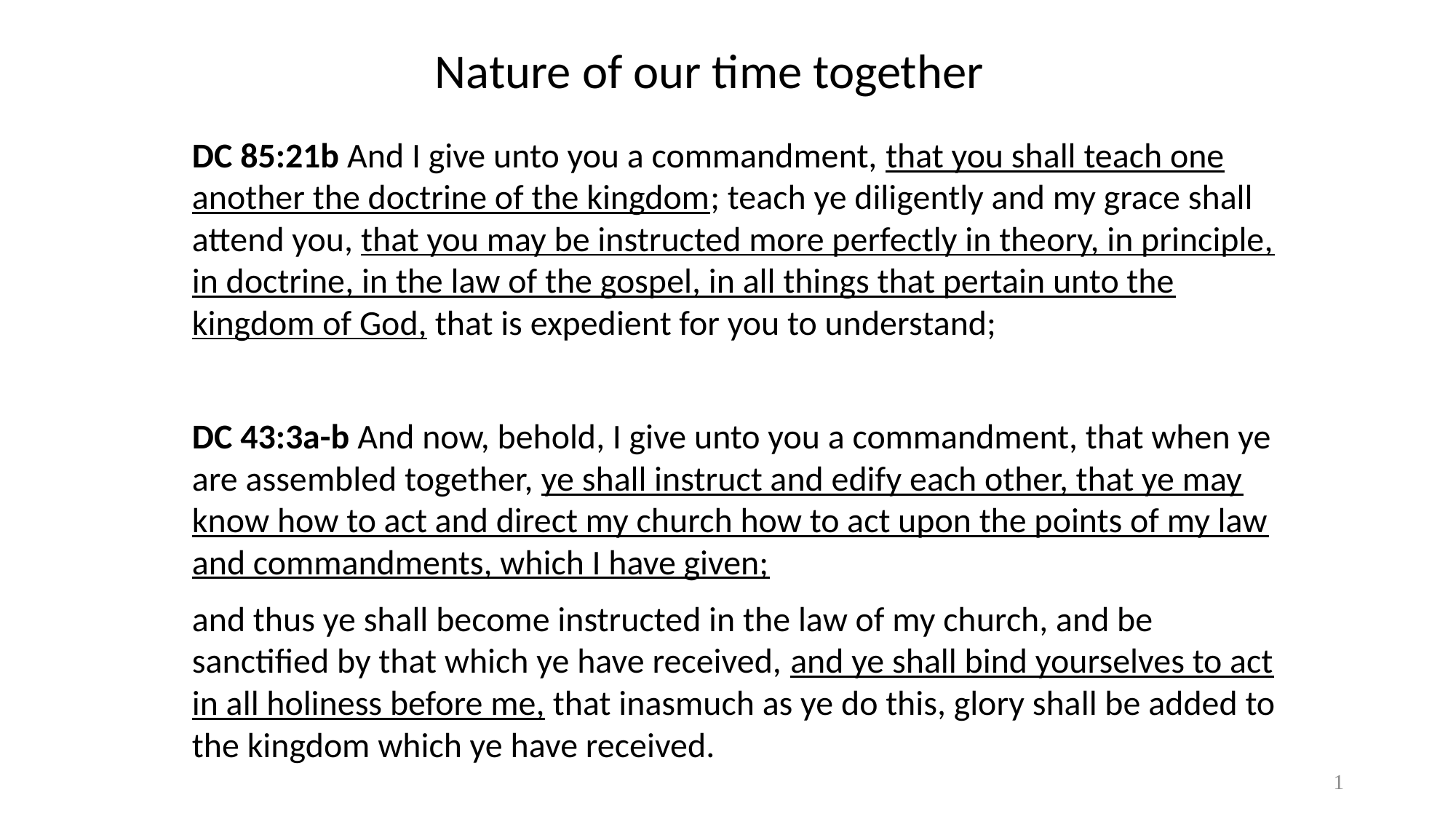

# Nature of our time together
DC 85:21b And I give unto you a commandment, that you shall teach one another the doctrine of the kingdom; teach ye diligently and my grace shall attend you, that you may be instructed more perfectly in theory, in principle, in doctrine, in the law of the gospel, in all things that pertain unto the kingdom of God, that is expedient for you to understand;

DC 43:3a-b And now, behold, I give unto you a commandment, that when ye are assembled together, ye shall instruct and edify each other, that ye may know how to act and direct my church how to act upon the points of my law and commandments, which I have given;
and thus ye shall become instructed in the law of my church, and be sanctified by that which ye have received, and ye shall bind yourselves to act in all holiness before me, that inasmuch as ye do this, glory shall be added to the kingdom which ye have received.

1